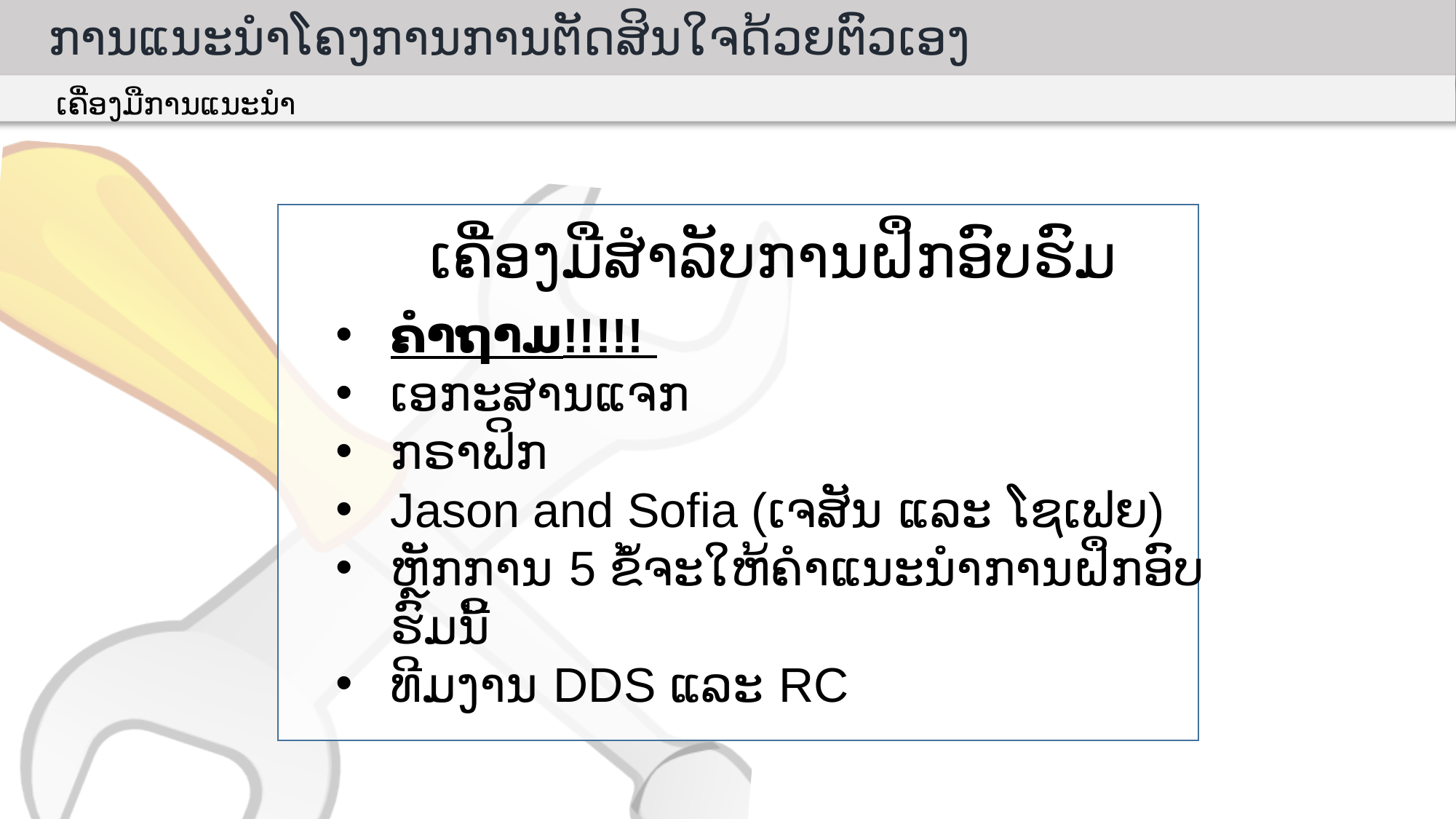

ການ​ແນະ​ນຳໂຄງ​ການການ​ຕັດ​ສິນ​ໃຈ​ດ້ວຍ​ຕົວ​ເອງ
ເຄື່ອງມື​ການ​ແນະ​ນຳ

ເຄື່ອງ​ມື​ສຳ​ລັບ​ການ​ຝຶກ​ອົບ​ຮົມ

ຄຳ​ຖາມ!!!!!
ເອກະສານແຈກ
ກ​ຣາ​ຟິກ
Jason and Sofia (ເຈ​ສັນ ແລະ ໂຊ​ເຟຍ)
ຫຼັກ​ການ 5 ຂໍ້​ຈະໃຫ້​ຄຳ​ແນະ​ນຳ​ການ​ຝຶກ​ອົບ​ຮົມ​ນີ້
ທີມ​ງານ DDS ແລະ RC